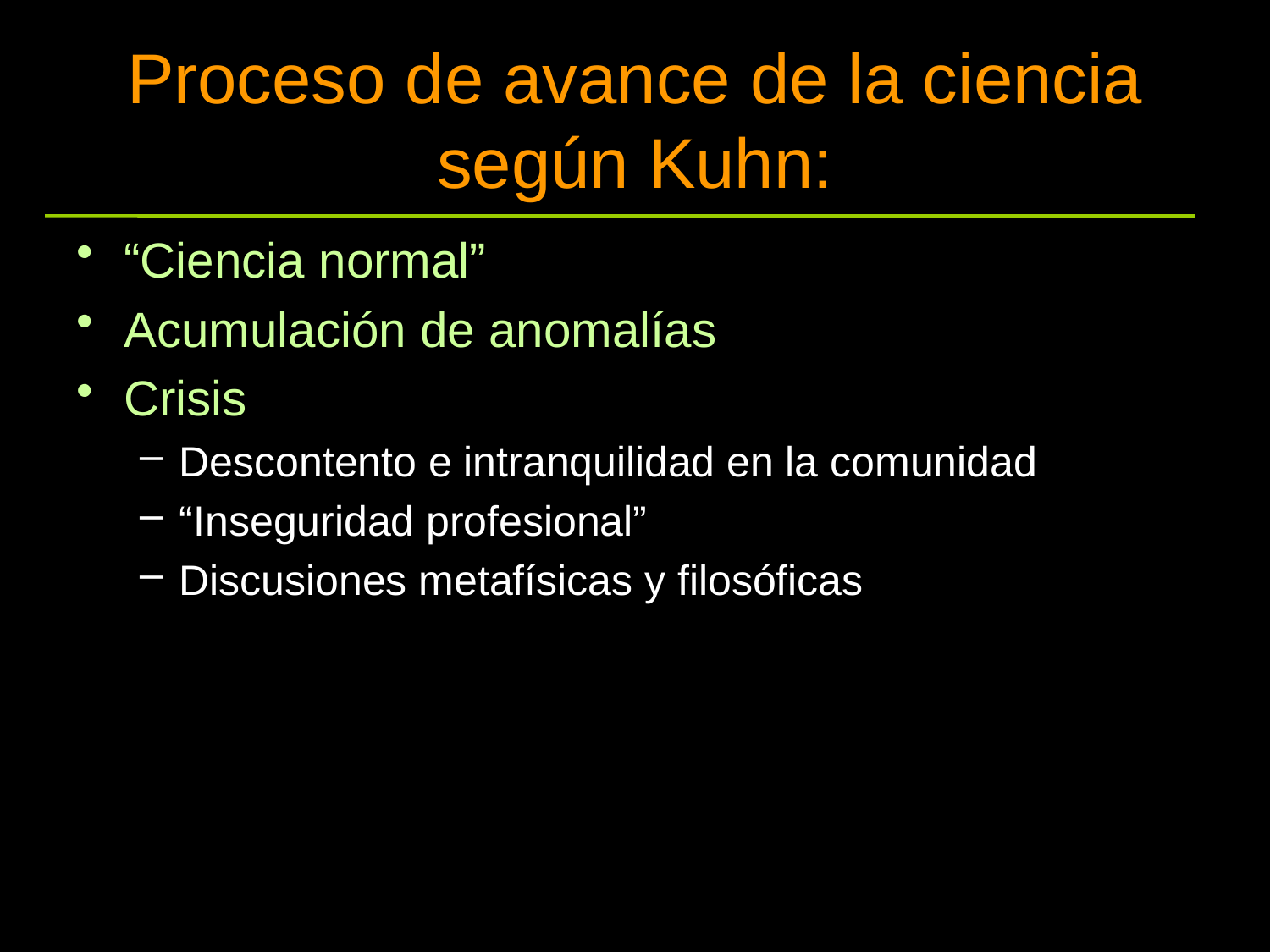

# Proceso de avance de la ciencia según Kuhn:

“Ciencia normal”
Acumulación de anomalías
Crisis
Descontento e intranquilidad en la comunidad
“Inseguridad profesional”
Discusiones metafísicas y filosóficas